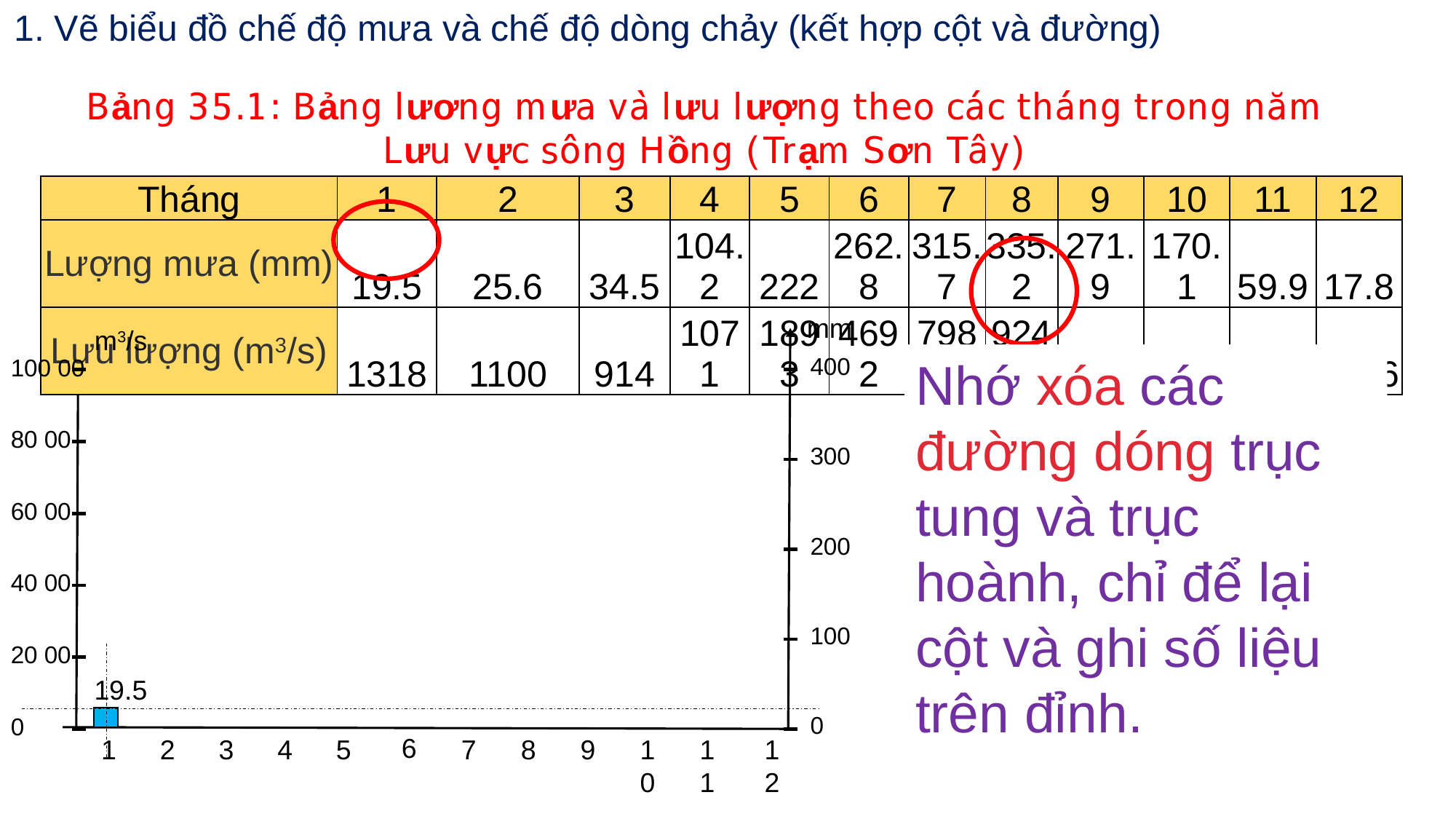

1. Vẽ biểu đồ chế độ mưa và chế độ dòng chảy (kết hợp cột và đường)
Bảng 35.1: Bảng lương mưa và lưu lượng theo các tháng trong năm
Lưu vực sông Hồng (Trạm Sơn Tây)
| Tháng | 1 | 2 | 3 | 4 | 5 | 6 | 7 | 8 | 9 | 10 | 11 | 12 |
| --- | --- | --- | --- | --- | --- | --- | --- | --- | --- | --- | --- | --- |
| Lượng mưa (mm) | 19.5 | 25.6 | 34.5 | 104.2 | 222 | 262.8 | 315.7 | 335.2 | 271.9 | 170.1 | 59.9 | 17.8 |
| Lưu lượng (m3/s) | 1318 | 1100 | 914 | 1071 | 1893 | 4692 | 7986 | 9246 | 6690 | 4122 | 2813 | 1746 |

mm
m3/s
Vẽ TRỤC TUNG bên TAY TRÁI thể hiện LƯU LƯỢNG NƯỚC
Lưu ý số liệu CAO NHẤT trên trục tung cao hơn số liệu cao nhất trong bảng số liệu
Chia trục hoành thành 12 THÁNG có khoảng cách ĐỀU NHAU

Tương tự, vẽ trục tung BÊN PHẢI thể hiện LƯỢNG MƯA. (Lưu ý: vị trí 2 trục tung có thể đổi cho nhau)

Vẽ các cột thể hiện LƯỢNG MƯA trước, dóng trục tung bên PHẢI cho đúng giá trị, dóng trục hoành cho đúng tháng)
Nhớ xóa các đường dóng trục tung và trục hoành, chỉ để lại cột và ghi số liệu trên đỉnh.

400
300
200
100
0
100 00
80 00
60 00
40 00
20 00
0
19.5

6
1
2
3
4
5
7
8
9
10
11
12